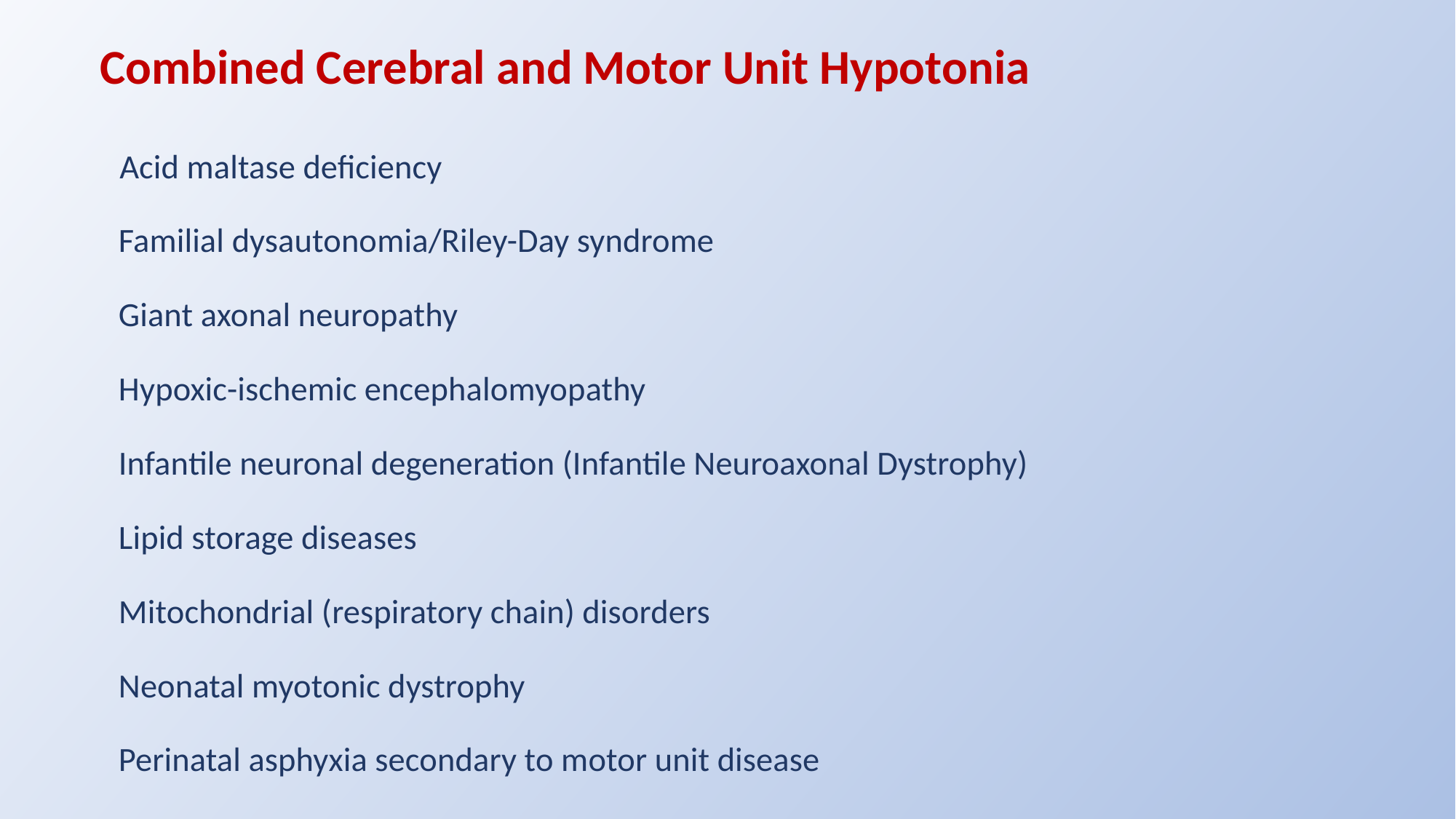

# Combined Cerebral and Motor Unit Hypotonia
 Acid maltase deficiency
 Familial dysautonomia/Riley-Day syndrome
 Giant axonal neuropathy
 Hypoxic-ischemic encephalomyopathy
 Infantile neuronal degeneration (Infantile Neuroaxonal Dystrophy)
 Lipid storage diseases
 Mitochondrial (respiratory chain) disorders
 Neonatal myotonic dystrophy
 Perinatal asphyxia secondary to motor unit disease